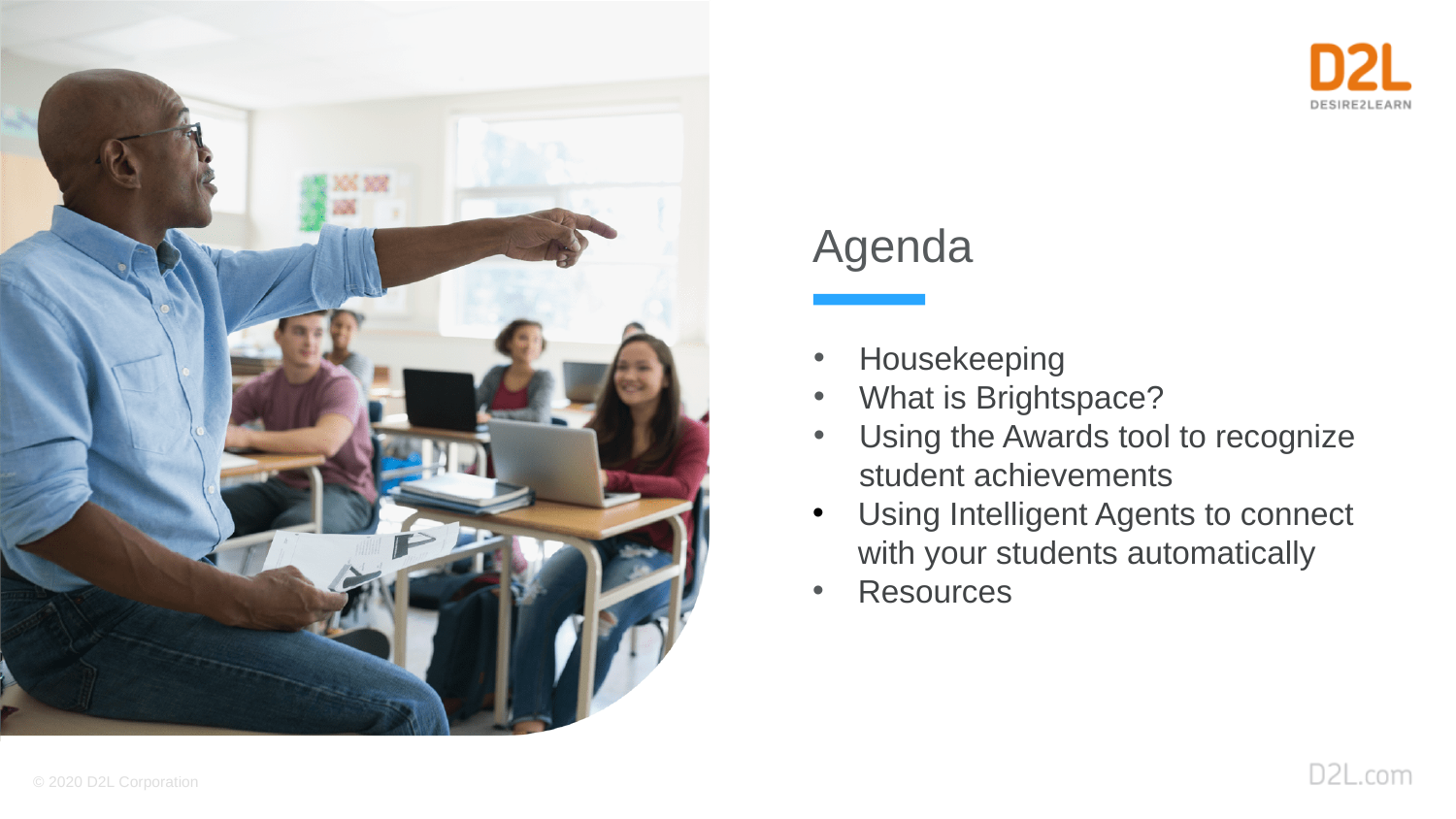

Agenda

Housekeeping
What is Brightspace?
Using the Awards tool to recognize student achievements
Using Intelligent Agents to connect with your students automatically
Resources